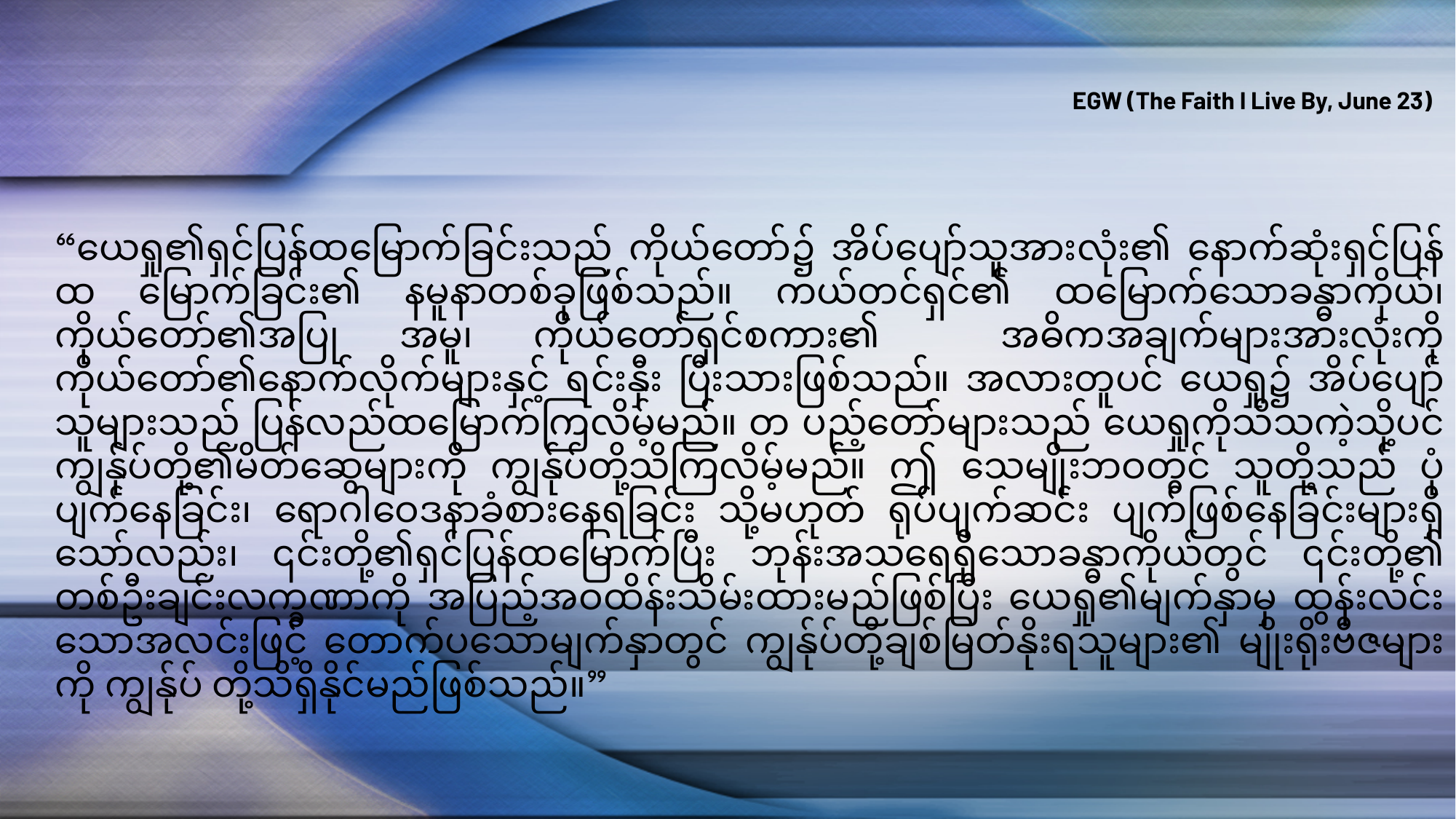

EGW (The Faith I Live By, June 23)
“ယေရှု၏ရှင်ပြန်ထမြောက်ခြင်းသည် ကိုယ်တော်၌ အိပ်ပျော်သူအားလုံး၏ နောက်ဆုံးရှင်ပြန်ထ မြောက်ခြင်း၏ နမူနာတစ်ခုဖြစ်သည်။ ကယ်တင်ရှင်၏ ထမြောက်သောခန္ဓာကိုယ်၊ ကိုယ်တော်၏အပြု အမူ၊ ကိုယ်တော်ရှင်စကား၏  အဓိကအချက်များအားလုံးကို ကိုယ်တော်၏နောက်လိုက်များနှင့် ရင်းနှီး ပြီးသားဖြစ်သည်။ အလားတူပင် ယေရှု၌ အိပ်ပျော်သူများသည် ပြန်လည်ထမြောက်ကြလိမ့်မည်။ တ ပည့်တော်များသည် ယေရှုကိုသိသကဲ့သို့ပင် ကျွန်ုပ်တို့၏မိတ်ဆွေများကို ကျွန်ုပ်တို့သိကြလိမ့်မည်။ ဤ သေမျိုးဘဝတွင် သူတို့သည် ပုံပျက်နေခြင်း၊ ရောဂါဝေဒနာခံစားနေရခြင်း သို့မဟုတ် ရုပ်ပျက်ဆင်း ပျက်ဖြစ်နေခြင်းများရှိသော်လည်း၊ ၎င်းတို့၏ရှင်ပြန်ထမြောက်ပြီး ဘုန်းအသရေရှိသောခန္ဓာကိုယ်တွင် ၎င်းတို့၏ တစ်ဦးချင်းလက္ခဏာကို အပြည့်အဝထိန်းသိမ်းထားမည်ဖြစ်ပြီး ယေရှု၏မျက်နှာမှ ထွန်းလင်း သောအလင်းဖြင့် တောက်ပသောမျက်နှာတွင် ကျွန်ုပ်တို့ချစ်မြတ်နိုးရသူများ၏ မျိုးရိုးဗီဇများကို ကျွန်ုပ် တို့သိရှိနိုင်မည်ဖြစ်သည်။”